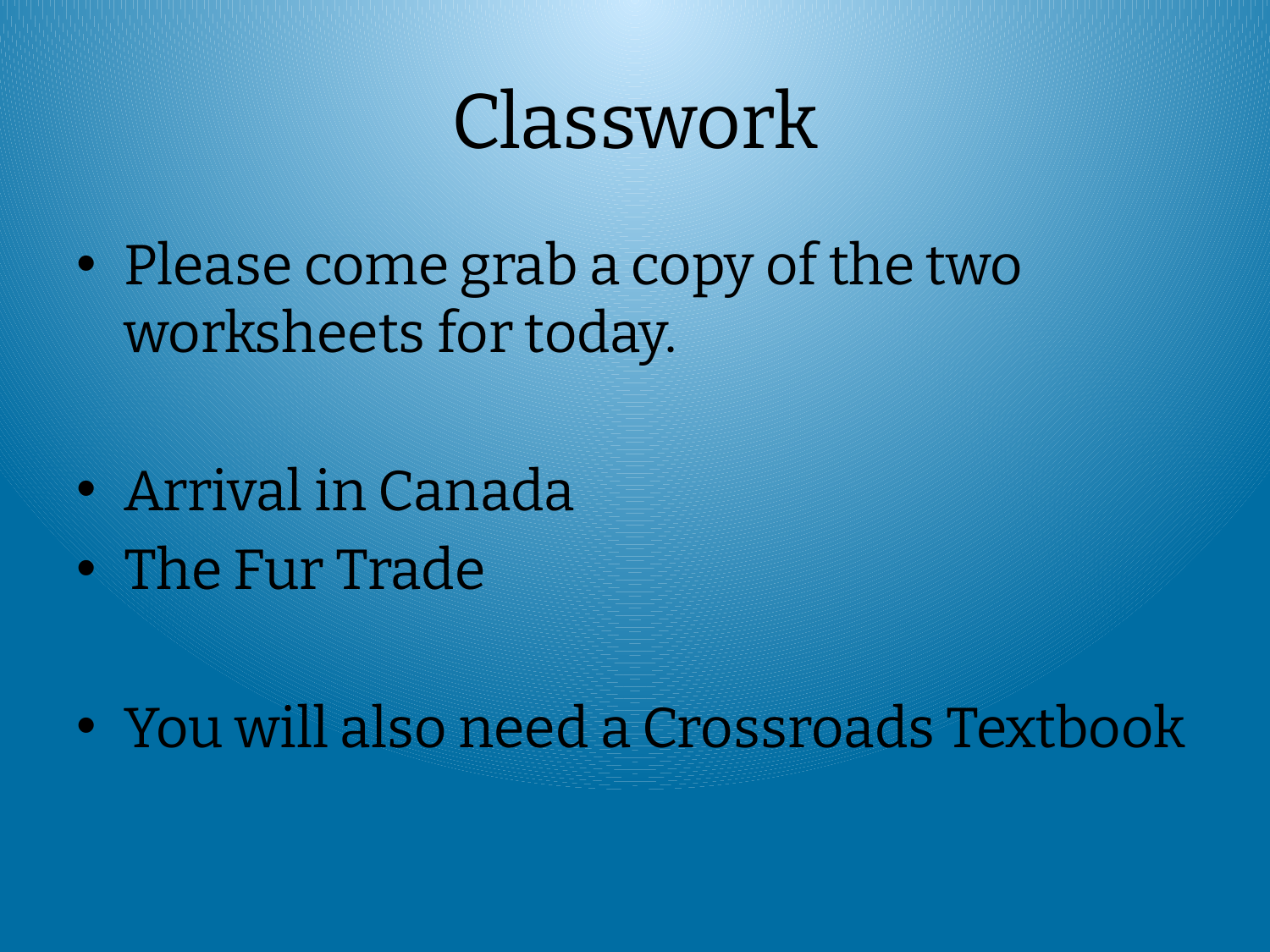

# Classwork
Please come grab a copy of the two worksheets for today.

Arrival in Canada
The Fur Trade

You will also need a Crossroads Textbook